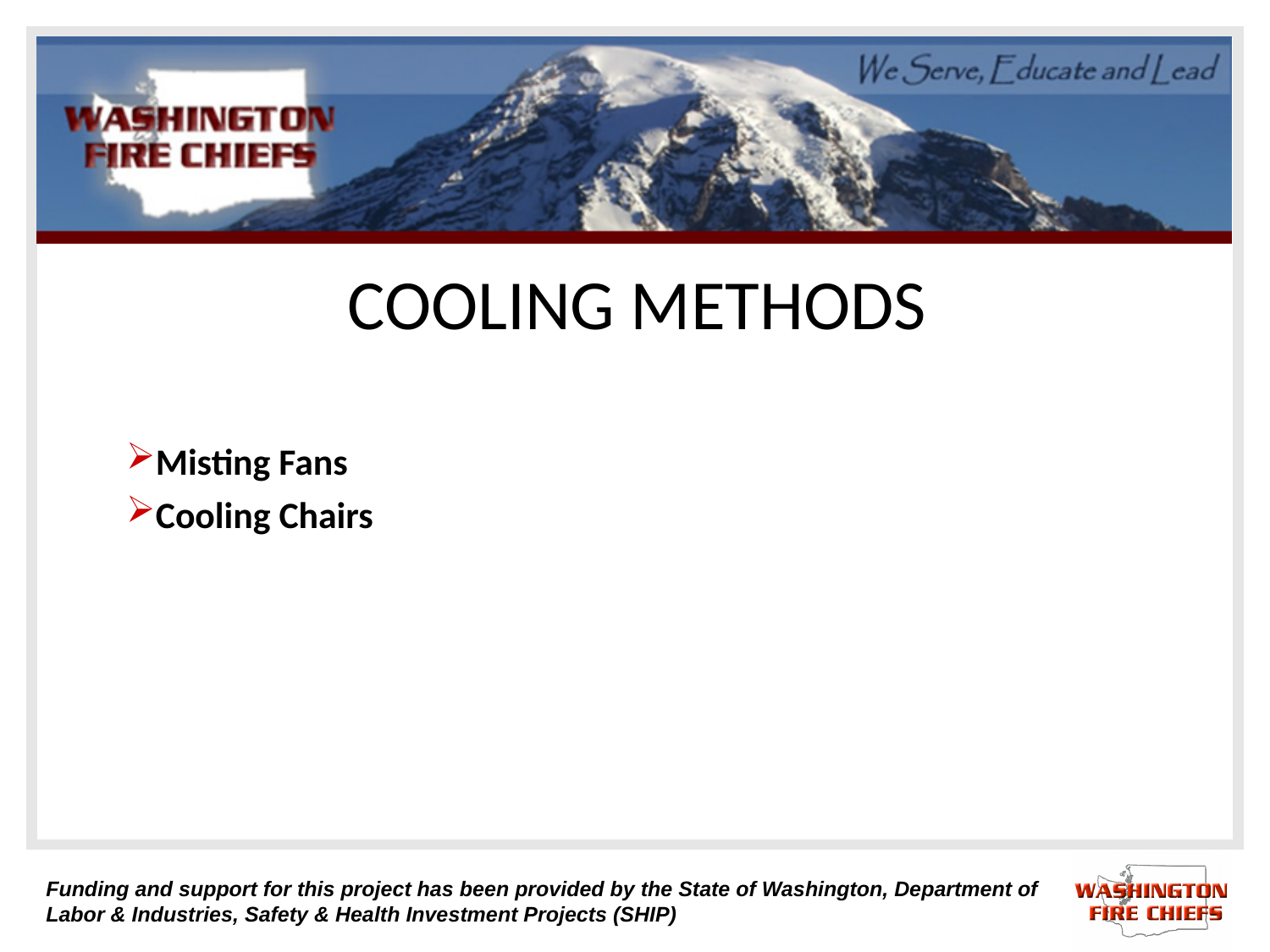

# COOLING METHODS

Misting Fans
Cooling Chairs